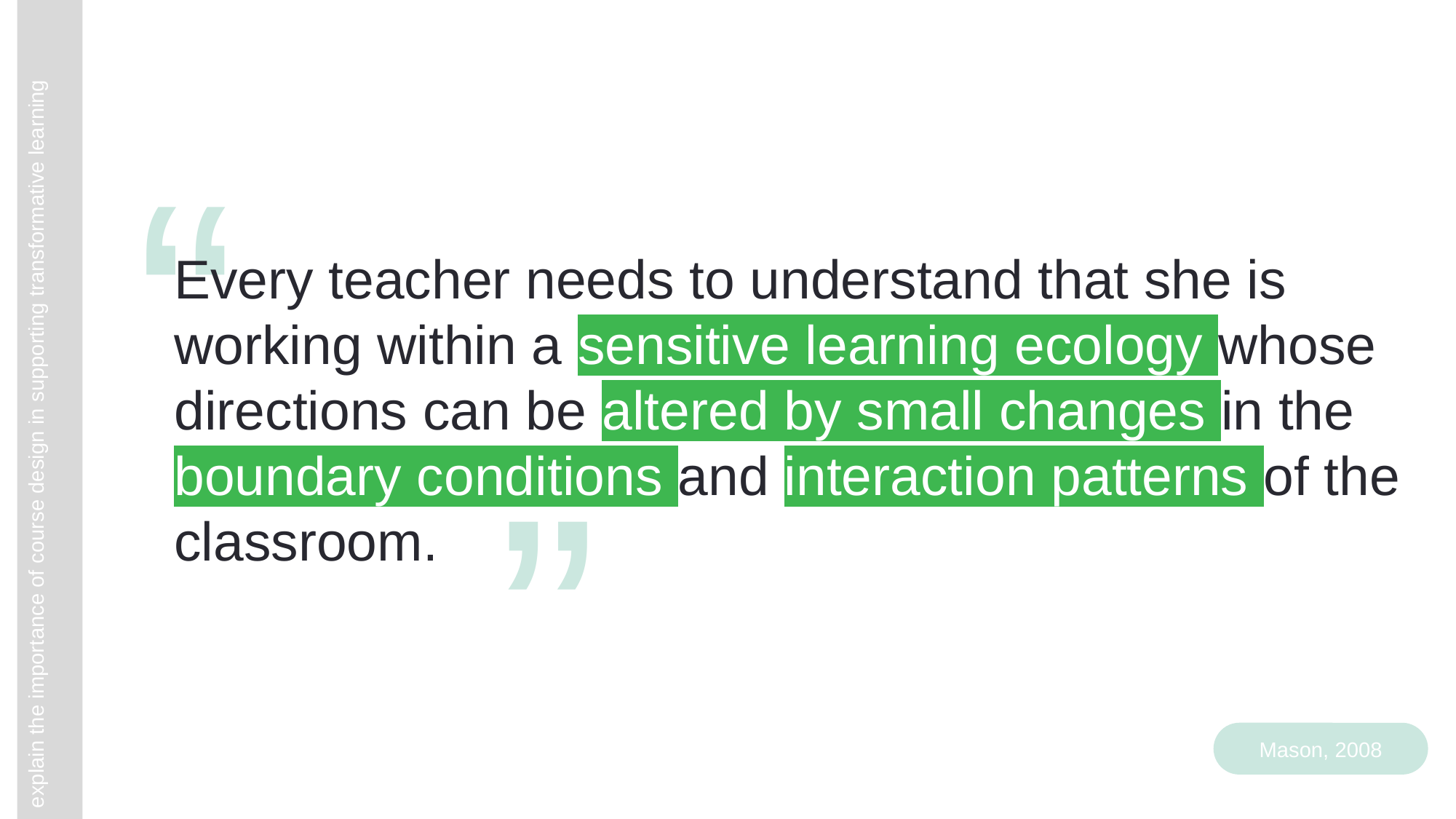

“
Every teacher needs to understand that she is working within a sensitive learning ecology whose directions can be altered by small changes in the boundary conditions and interaction patterns of the classroom.
explain the importance of course design in supporting transformative learning
“
Mason, 2008